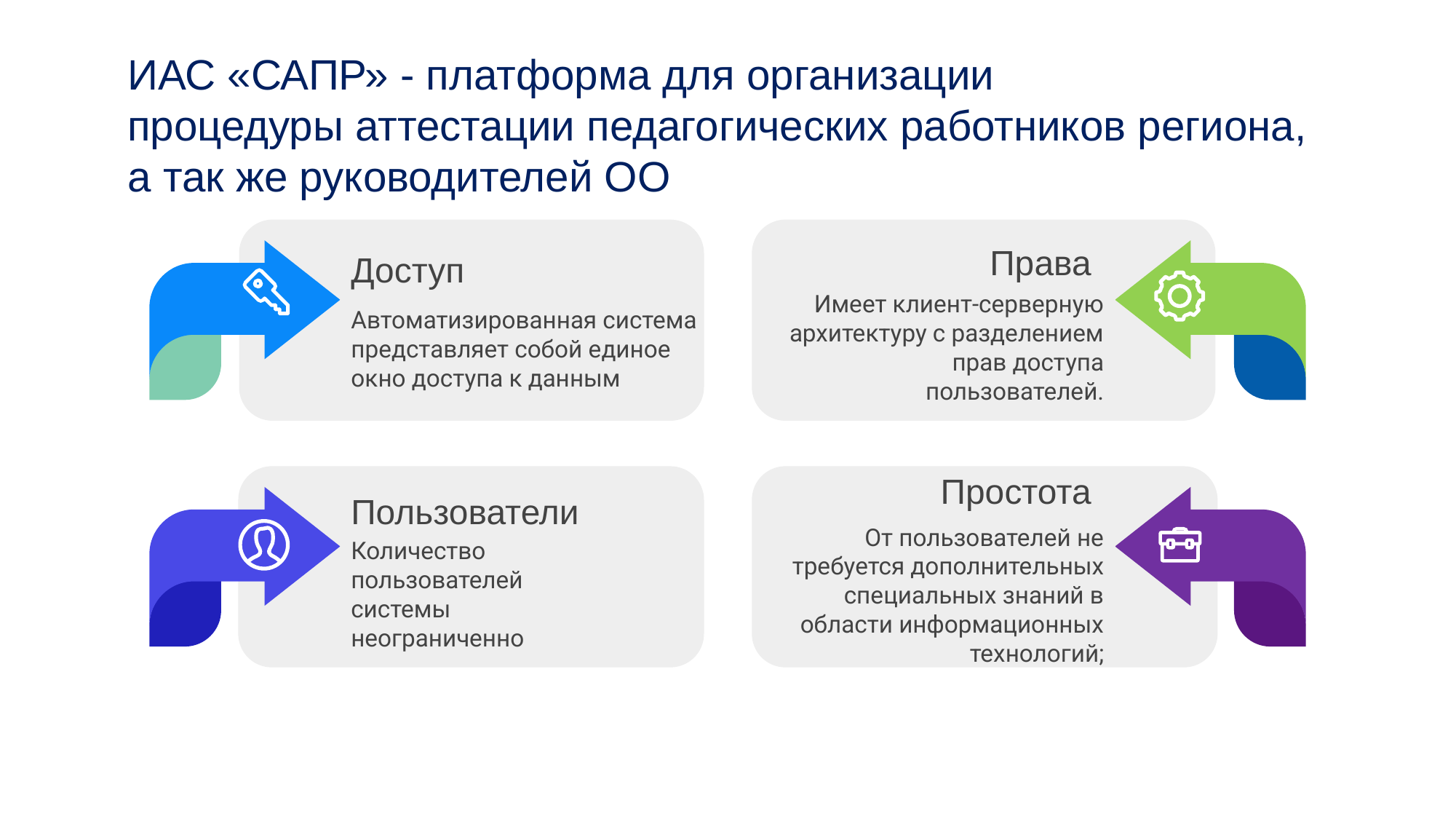

# ИАС «САПР» - платформа для организации процедуры аттестации педагогических работников региона, а так же руководителей ОО

Доступ

Автоматизированная система представляет собой единое окно доступа к данным

Права

Имеет клиент-серверную архитектуру с разделением прав доступа пользователей.

Простота
От пользователей не требуется дополнительных специальных знаний в области информационных технологий;

Пользователи

Количество пользователей системы неограниченно